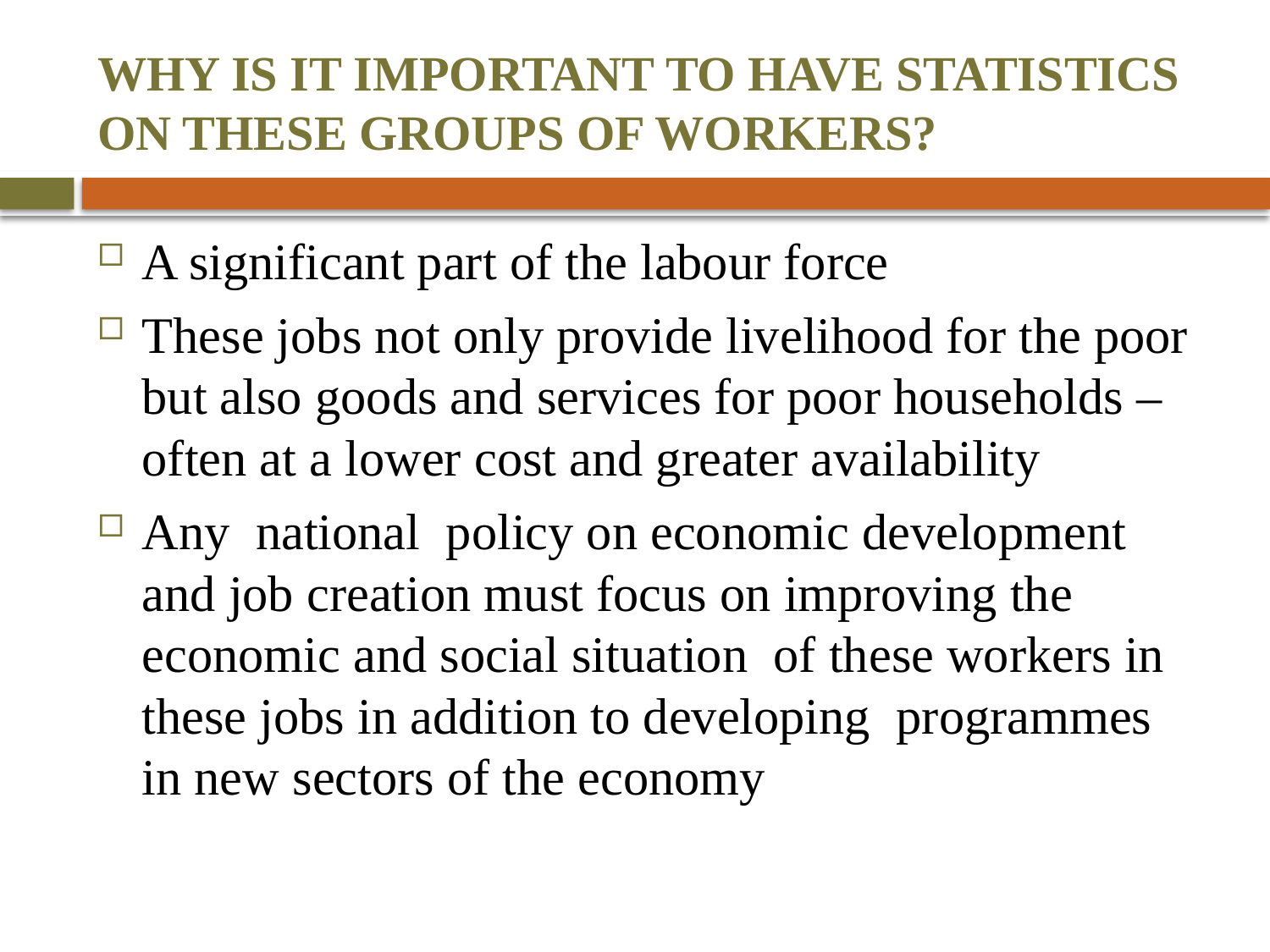

# WHY IS IT IMPORTANT TO HAVE STATISTICS ON THESE GROUPS OF WORKERS?
A significant part of the labour force
These jobs not only provide livelihood for the poor but also goods and services for poor households – often at a lower cost and greater availability
Any  national  policy on economic development and job creation must focus on improving the economic and social situation  of these workers in these jobs in addition to developing  programmes in new sectors of the economy